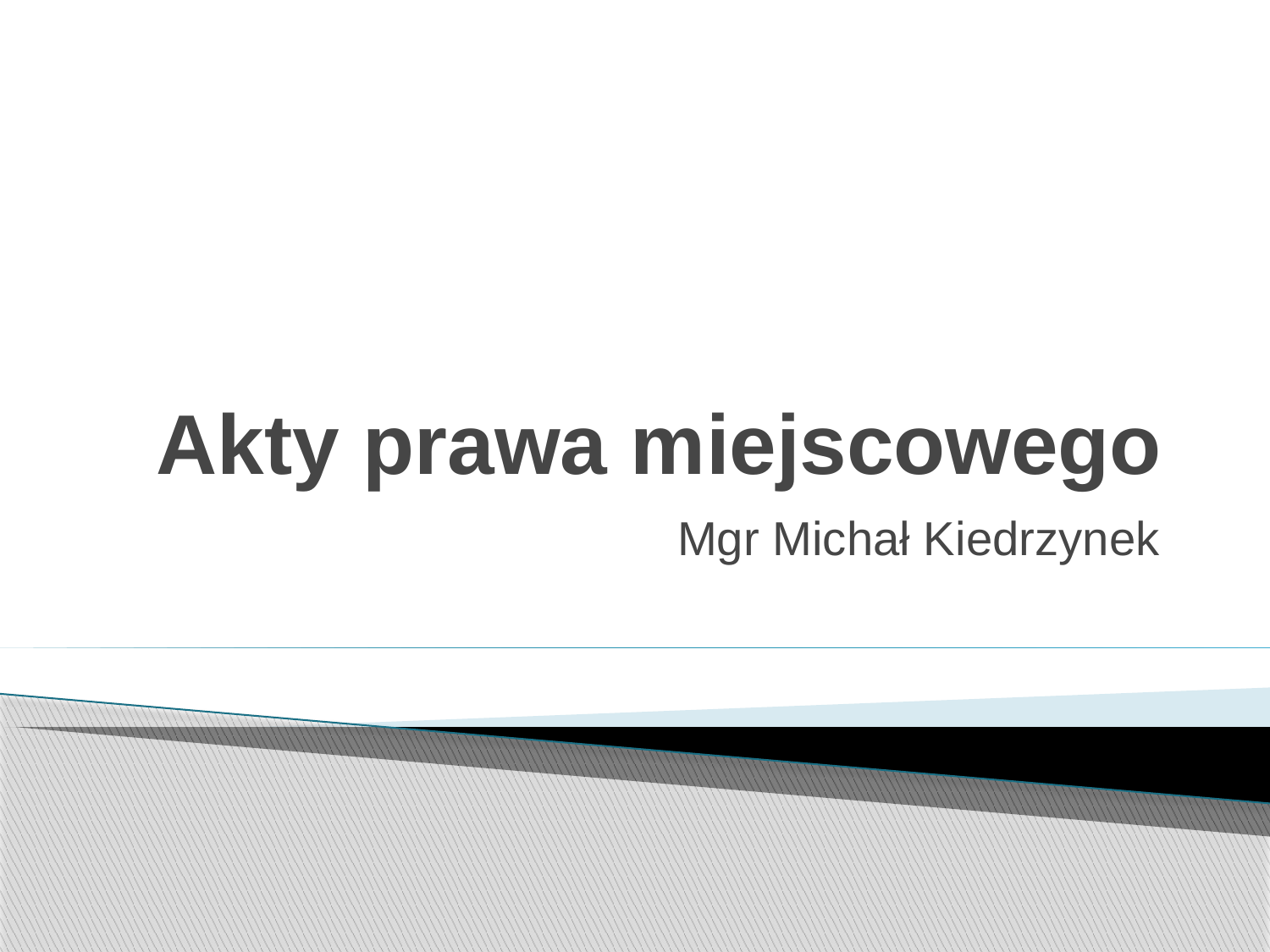

# Akty prawa miejscowego
Mgr Michał Kiedrzynek